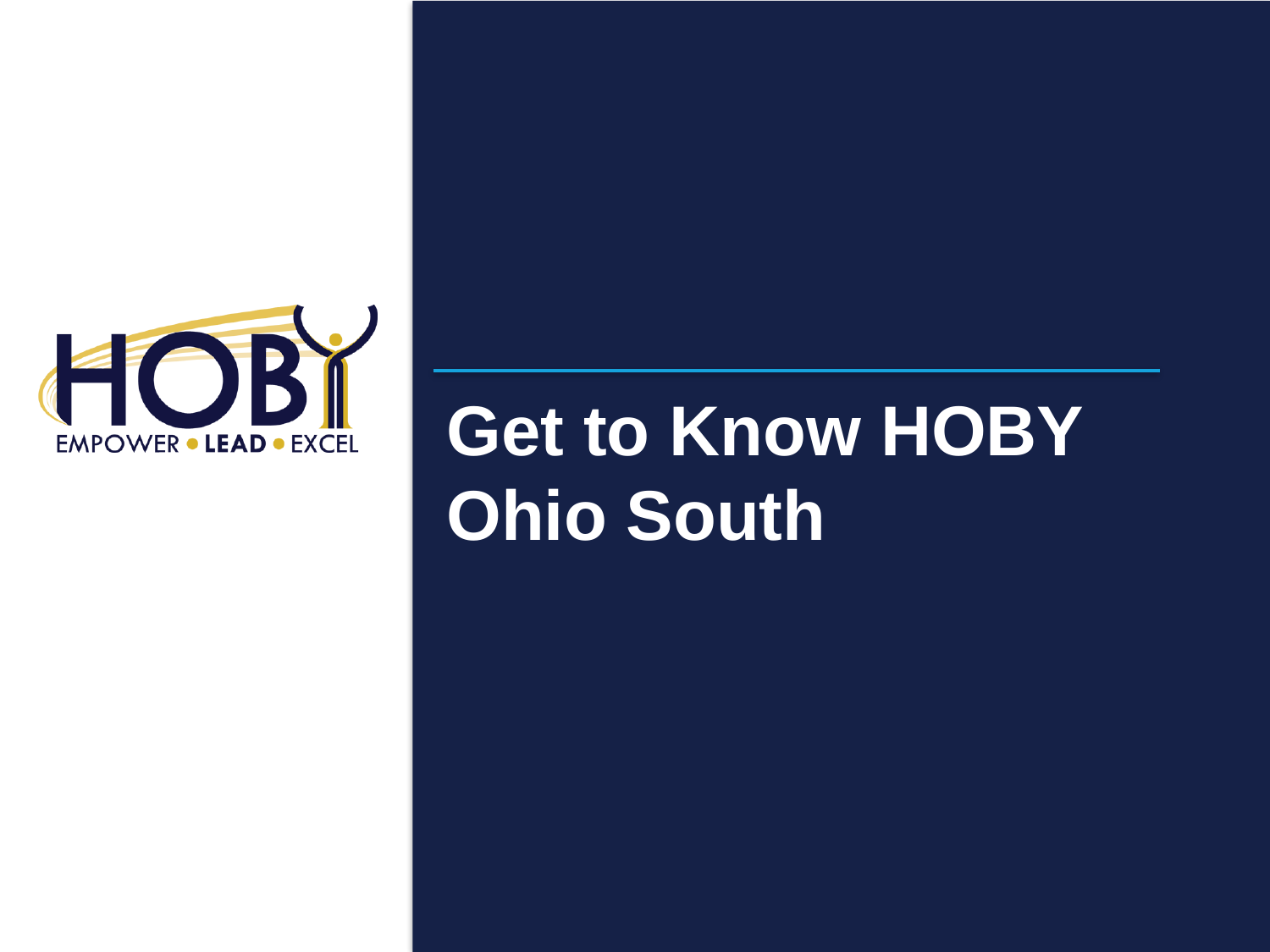

# Get to Know HOBY Ohio South